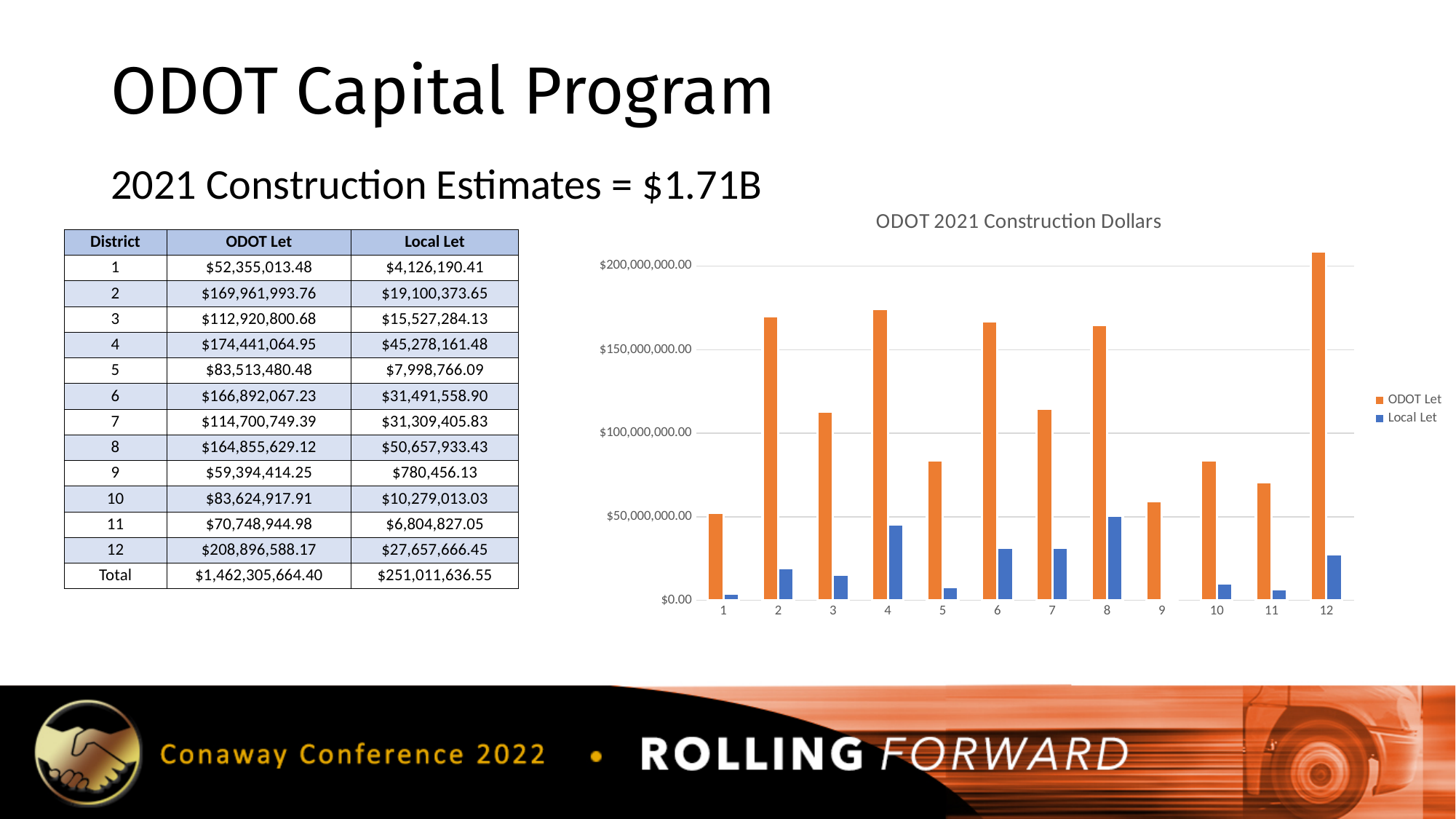

# ODOT Capital Program
2021 Construction Estimates = $1.71B

### Chart: ODOT 2021 Construction Dollars

| Category | ODOT Let | Local Let |
|---|---|---|
| District | ODOT Let | Local Let |
| --- | --- | --- |
| 1 | $52,355,013.48 | $4,126,190.41 |
| 2 | $169,961,993.76 | $19,100,373.65 |
| 3 | $112,920,800.68 | $15,527,284.13 |
| 4 | $174,441,064.95 | $45,278,161.48 |
| 5 | $83,513,480.48 | $7,998,766.09 |
| 6 | $166,892,067.23 | $31,491,558.90 |
| 7 | $114,700,749.39 | $31,309,405.83 |
| 8 | $164,855,629.12 | $50,657,933.43 |
| 9 | $59,394,414.25 | $780,456.13 |
| 10 | $83,624,917.91 | $10,279,013.03 |
| 11 | $70,748,944.98 | $6,804,827.05 |
| 12 | $208,896,588.17 | $27,657,666.45 |
| Total | $1,462,305,664.40 | $251,011,636.55 |